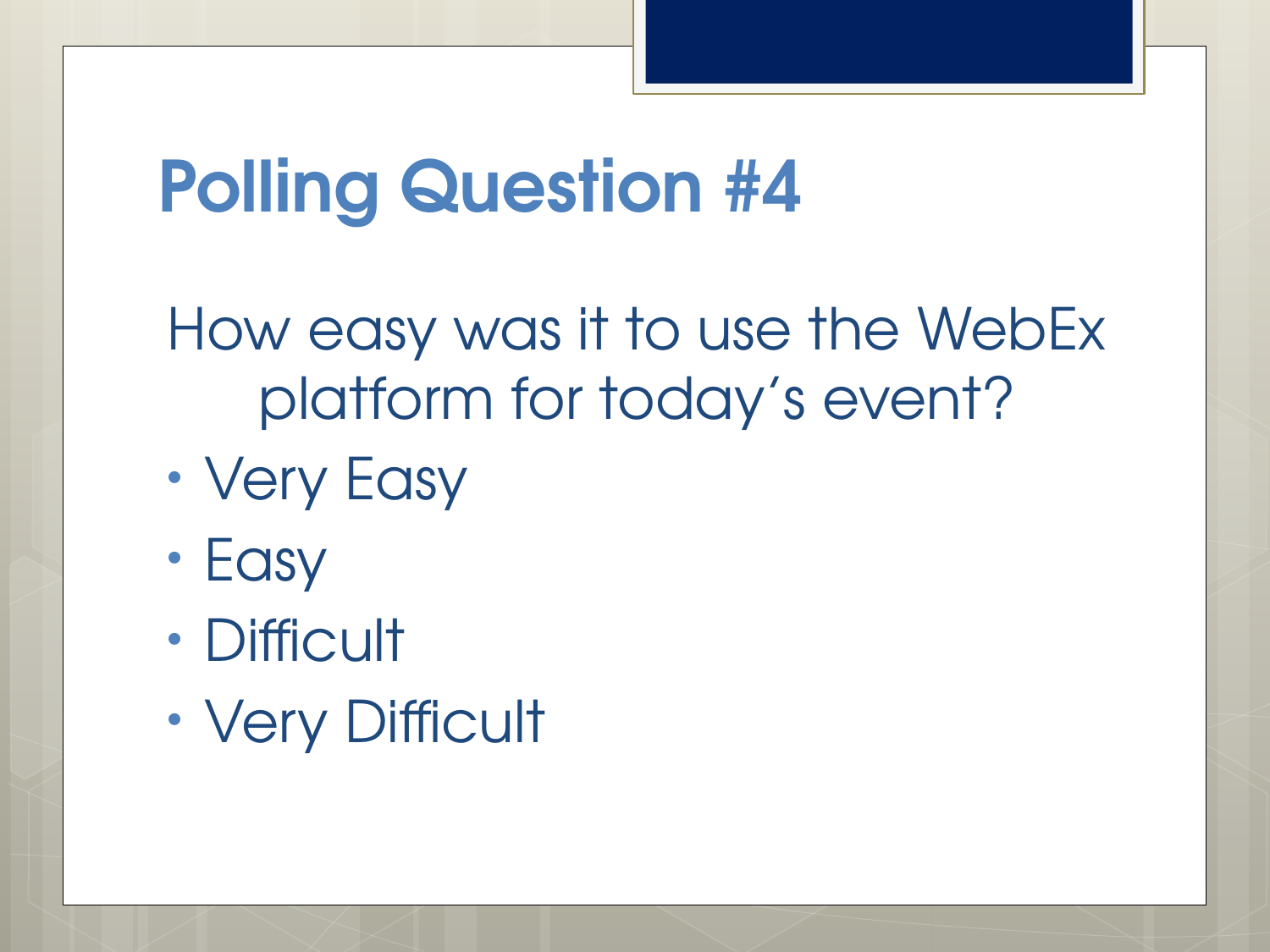

# Polling Question #4
How easy was it to use the WebEx platform for today’s event?
Very Easy
Easy
Difficult
Very Difficult